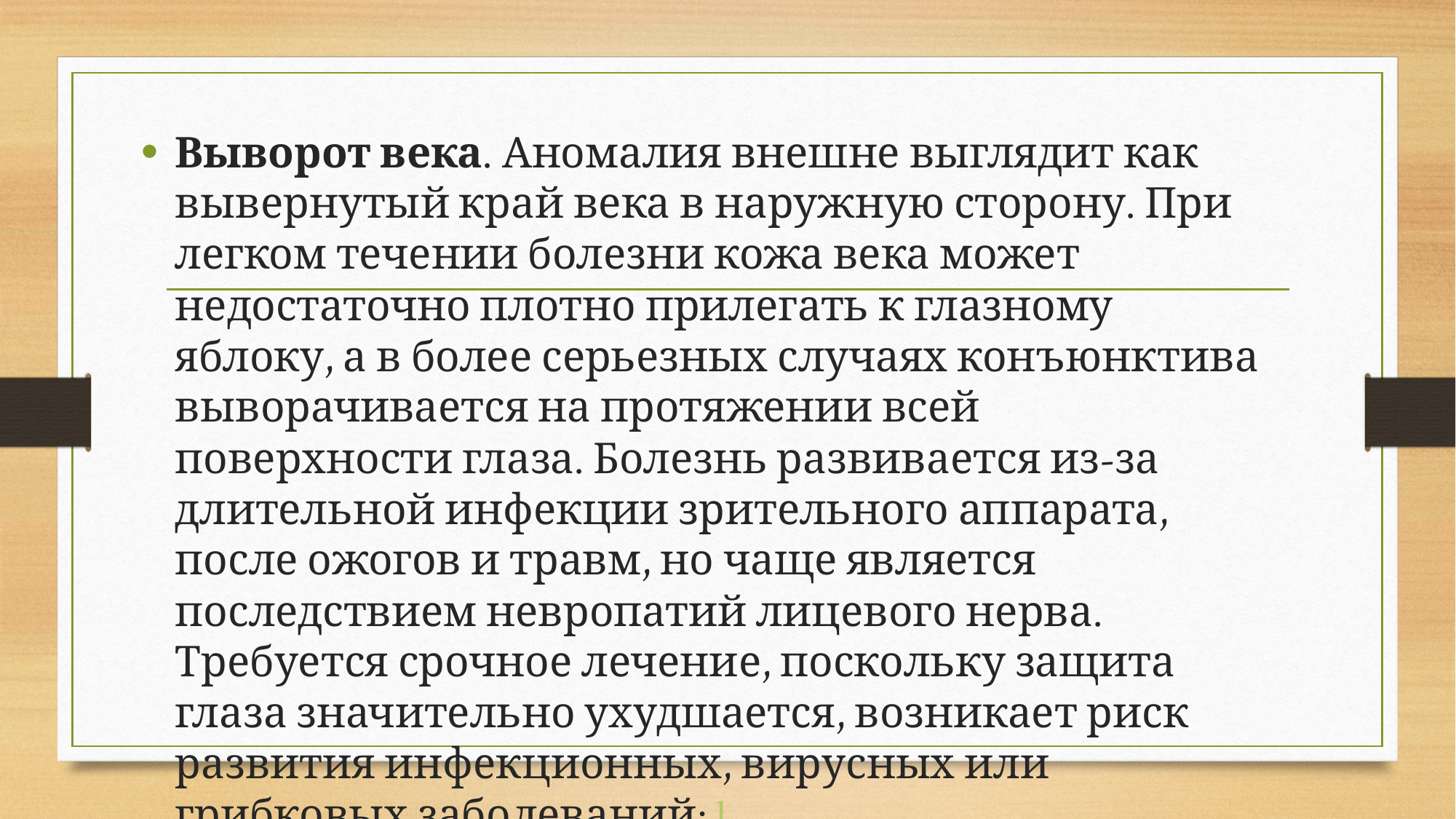

Выворот века. Аномалия внешне выглядит как вывернутый край века в наружную сторону. При легком течении болезни кожа века может недостаточно плотно прилегать к глазному яблоку, а в более серьезных случаях конъюнктива выворачивается на протяжении всей поверхности глаза. Болезнь развивается из-за длительной инфекции зрительного аппарата, после ожогов и травм, но чаще является последствием невропатий лицевого нерва. Требуется срочное лечение, поскольку защита глаза значительно ухудшается, возникает риск развития инфекционных, вирусных или грибковых заболеваний; l